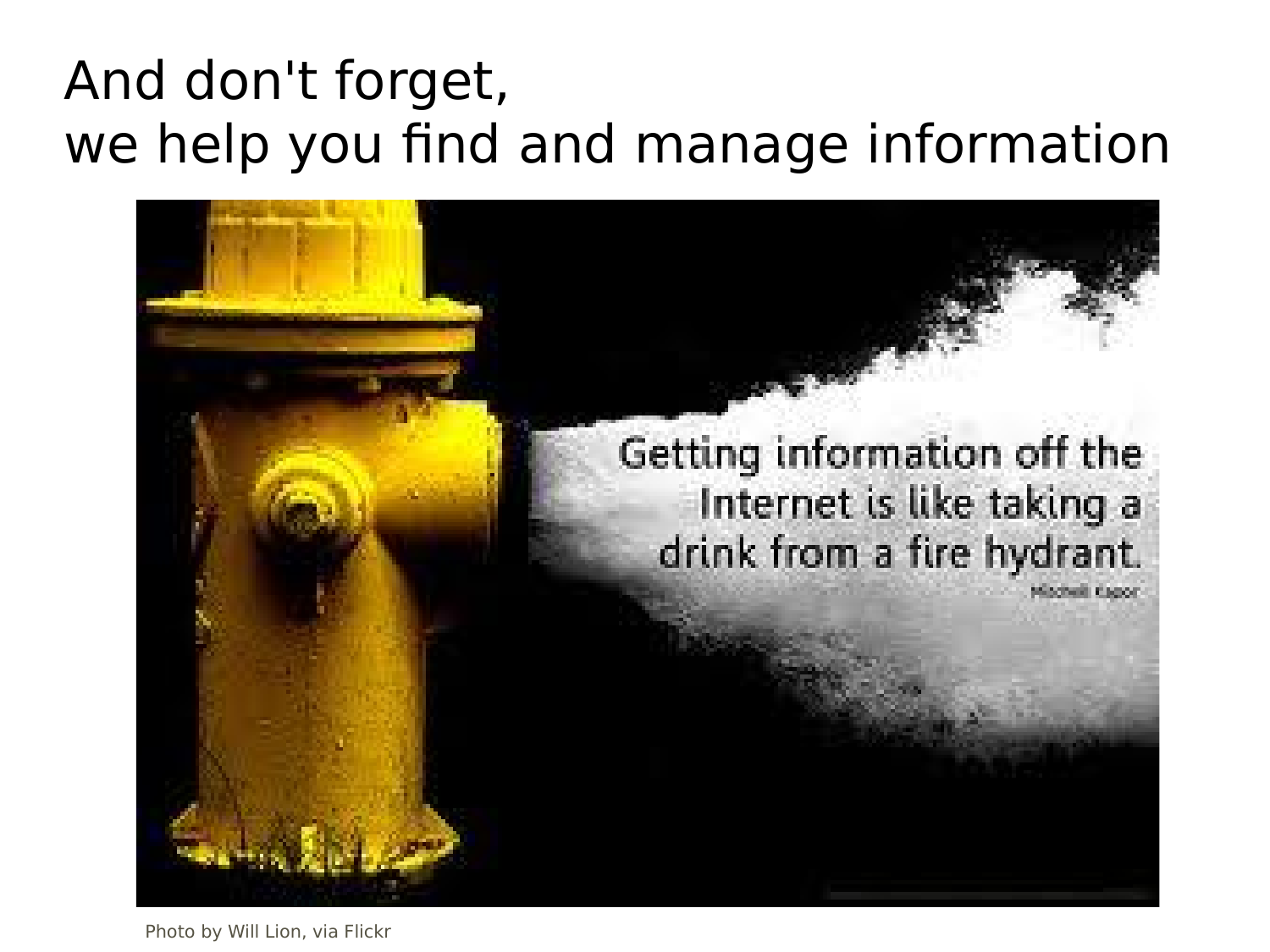

# And don't forget,
we help you find and manage information

Photo by Will Lion, via Flickr